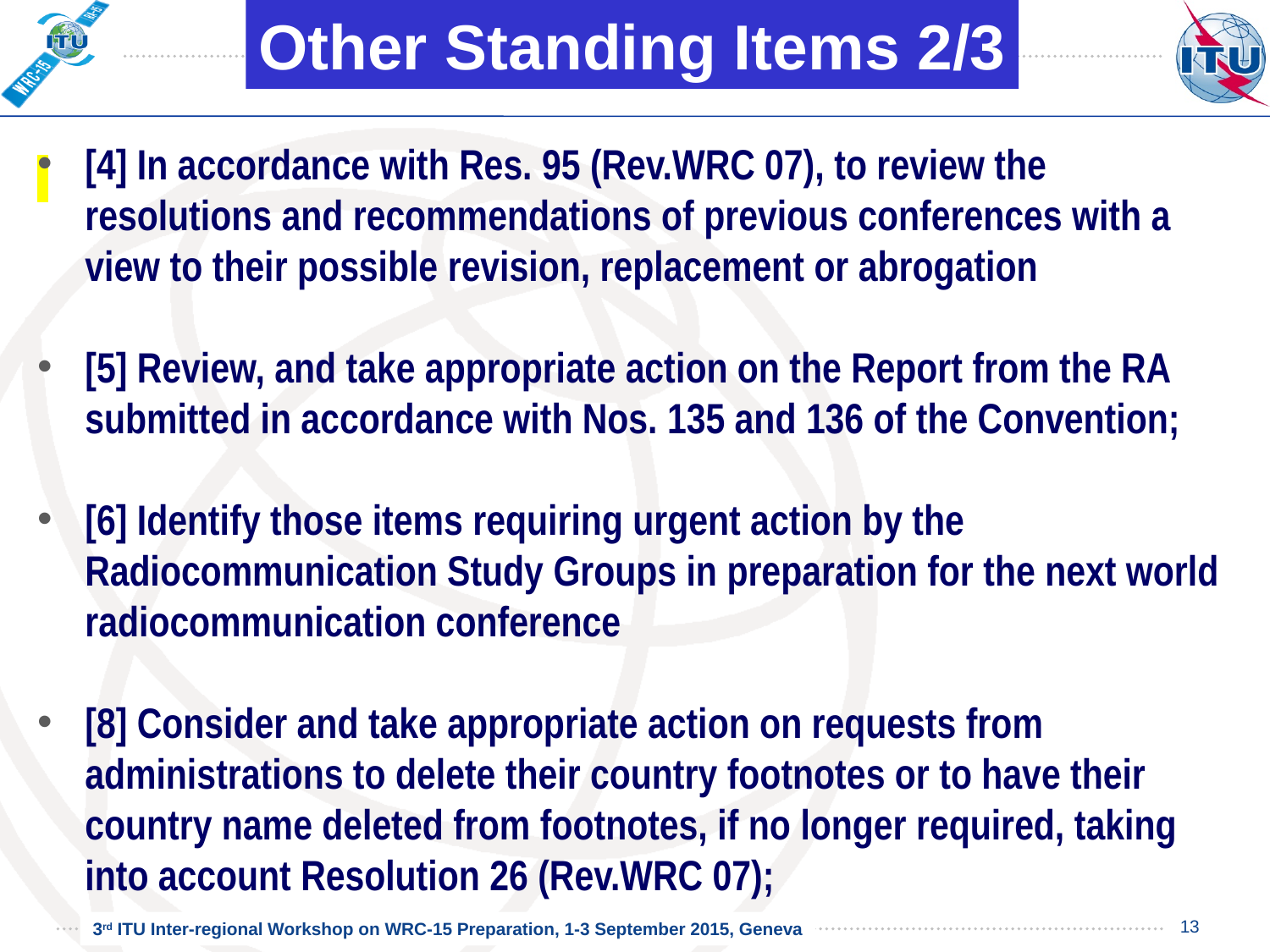

Other Standing Items 2/3
[4] In accordance with Res. 95 (Rev.WRC 07), to review the resolutions and recommendations of previous conferences with a view to their possible revision, replacement or abrogation

[5] Review, and take appropriate action on the Report from the RA submitted in accordance with Nos. 135 and 136 of the Convention;

[6] Identify those items requiring urgent action by the Radiocommunication Study Groups in preparation for the next world radiocommunication conference

[8] Consider and take appropriate action on requests from administrations to delete their country footnotes or to have their country name deleted from footnotes, if no longer required, taking into account Resolution 26 (Rev.WRC 07);

13